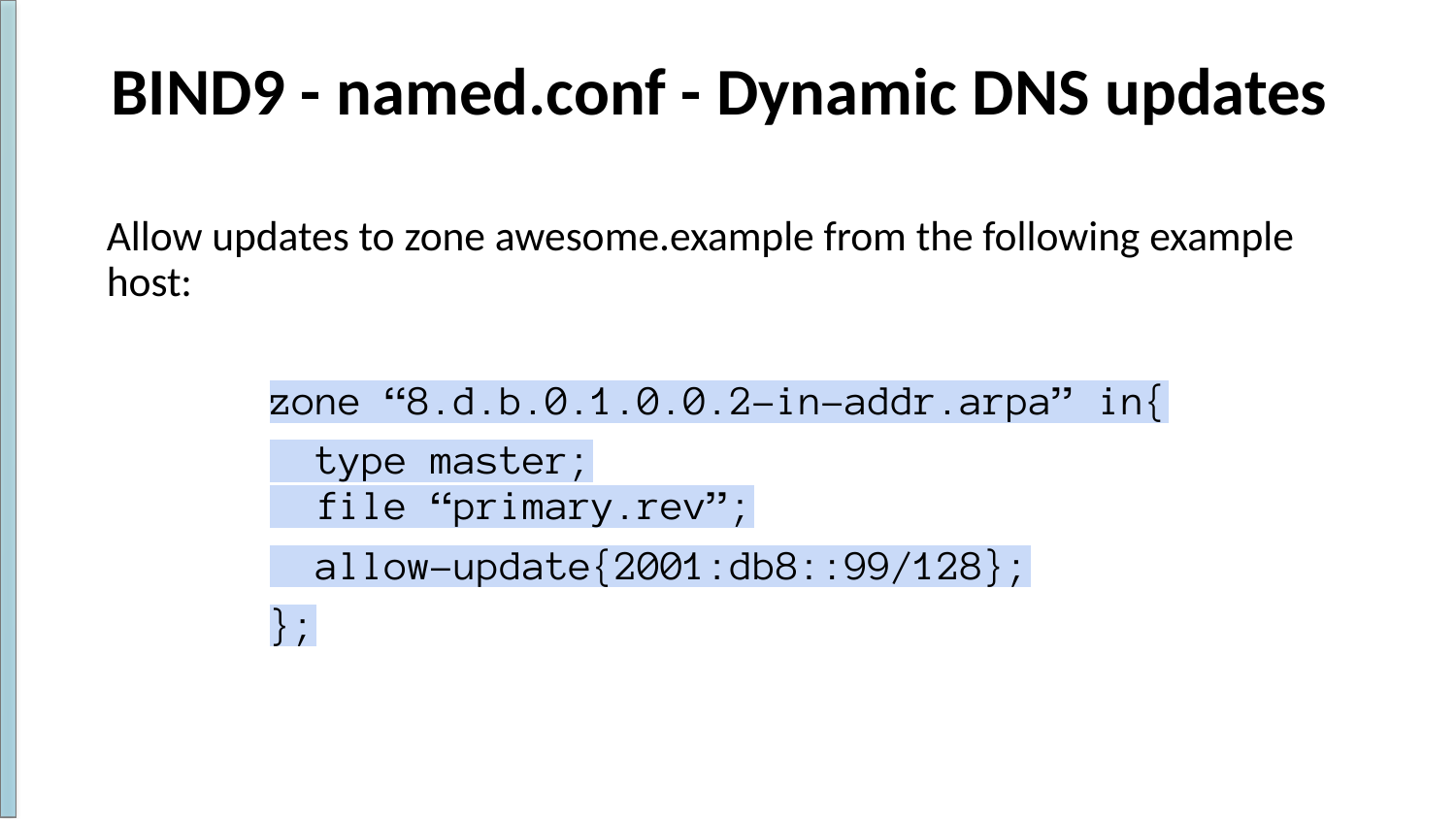

# BIND9 - named.conf - Dynamic DNS updates

Allow updates to zone awesome.example from the following example host:

zone “8.d.b.0.1.0.0.2-in-addr.arpa” in{
  type master;
  file “primary.rev”;
  allow-update{2001:db8::99/128};
};